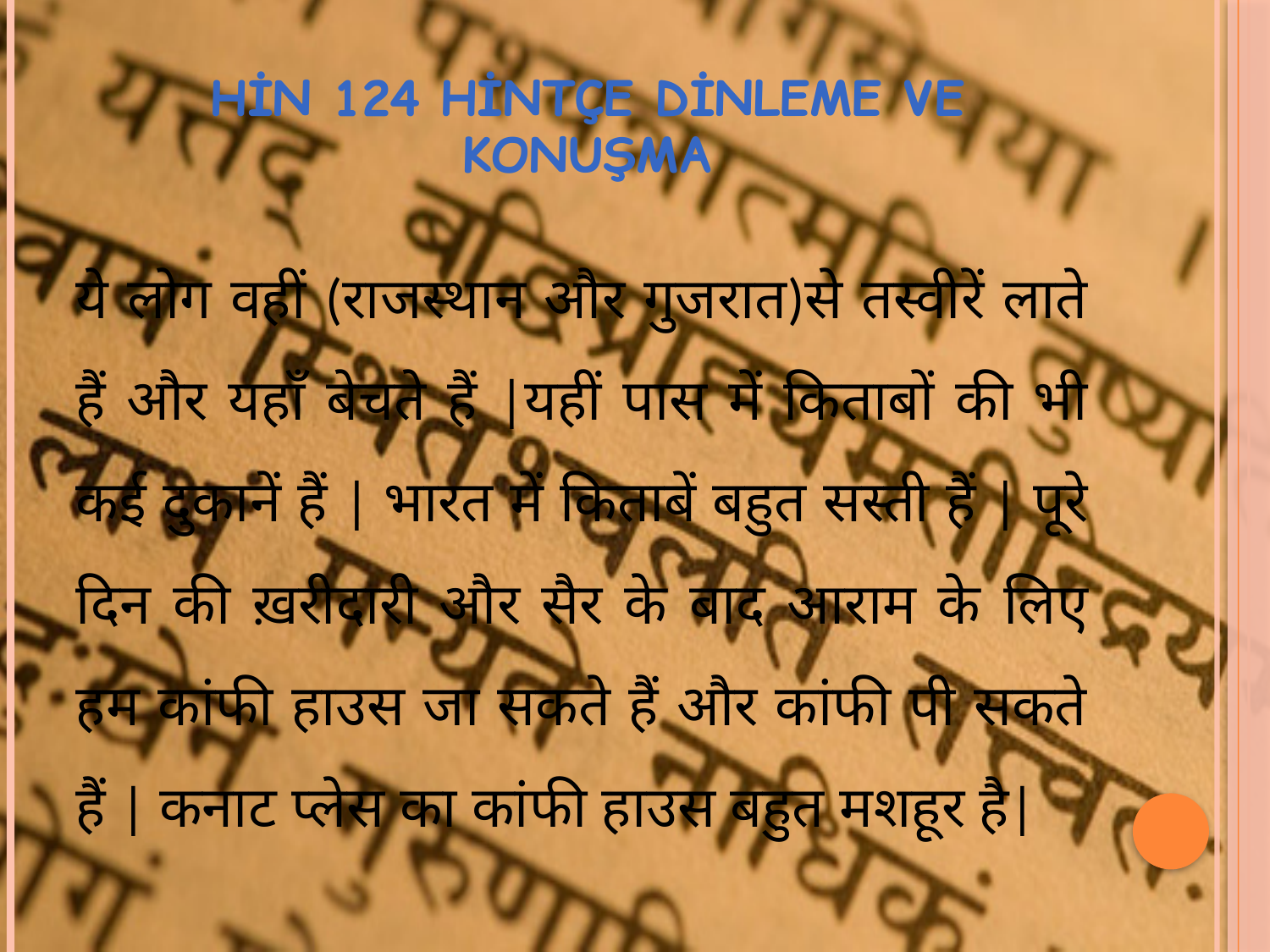

# HİN 124 Hintçe Dinleme ve Konuşma
ये लोग वहीं (राजस्थान और गुजरात)से तस्वीरें लाते हैं और यहाँ बेचते हैं |यहीं पास में किताबों की भी कई दुकानें हैं | भारत में किताबें बहुत सस्ती हैं | पूरे दिन की ख़रीदारी और सैर के बाद आराम के लिए हम कांफी हाउस जा सकते हैं और कांफी पी सकते हैं | कनाट प्लेस का कांफी हाउस बहुत मशहूर है|